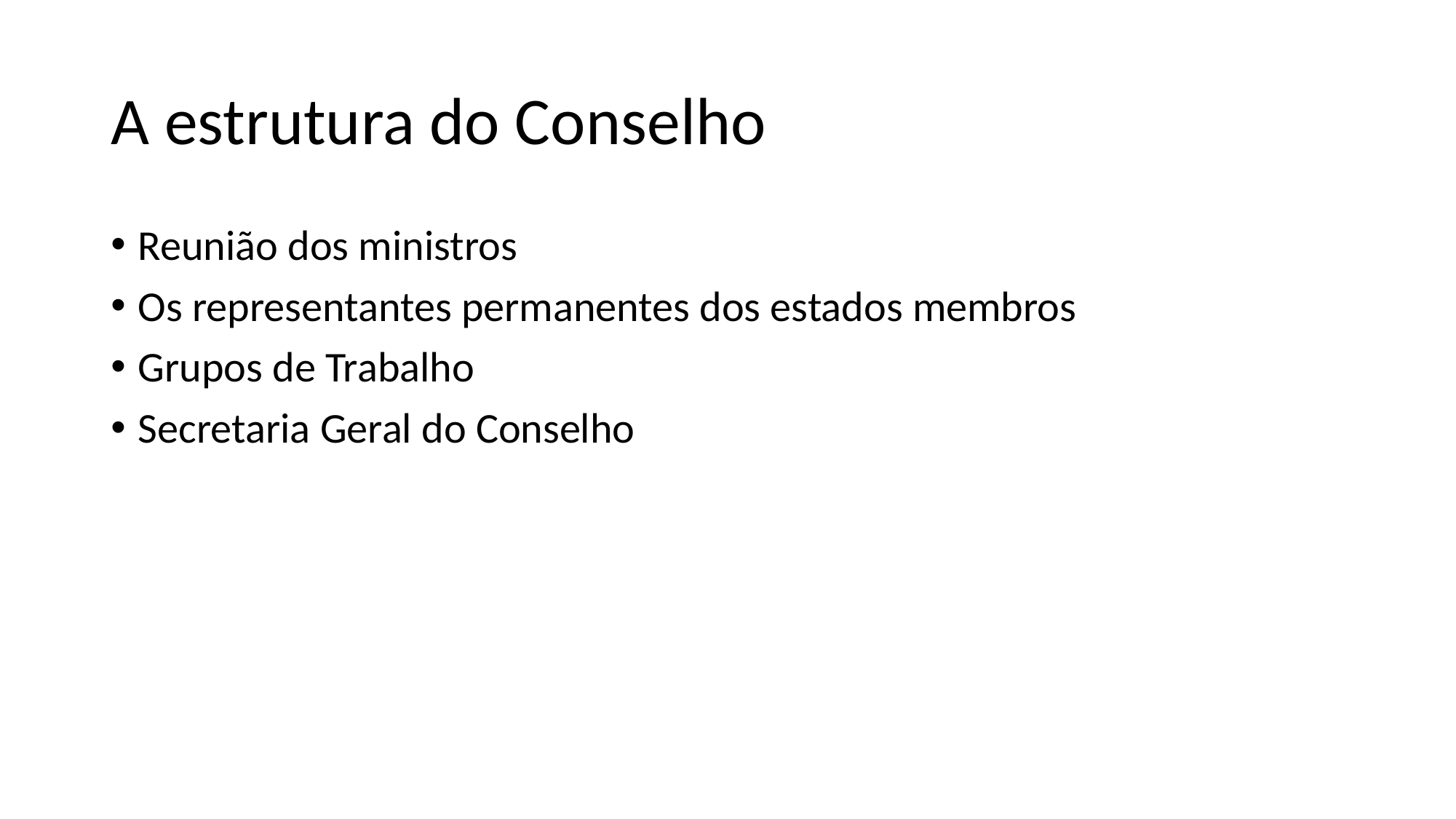

# A estrutura do Conselho
Reunião dos ministros
Os representantes permanentes dos estados membros
Grupos de Trabalho
Secretaria Geral do Conselho